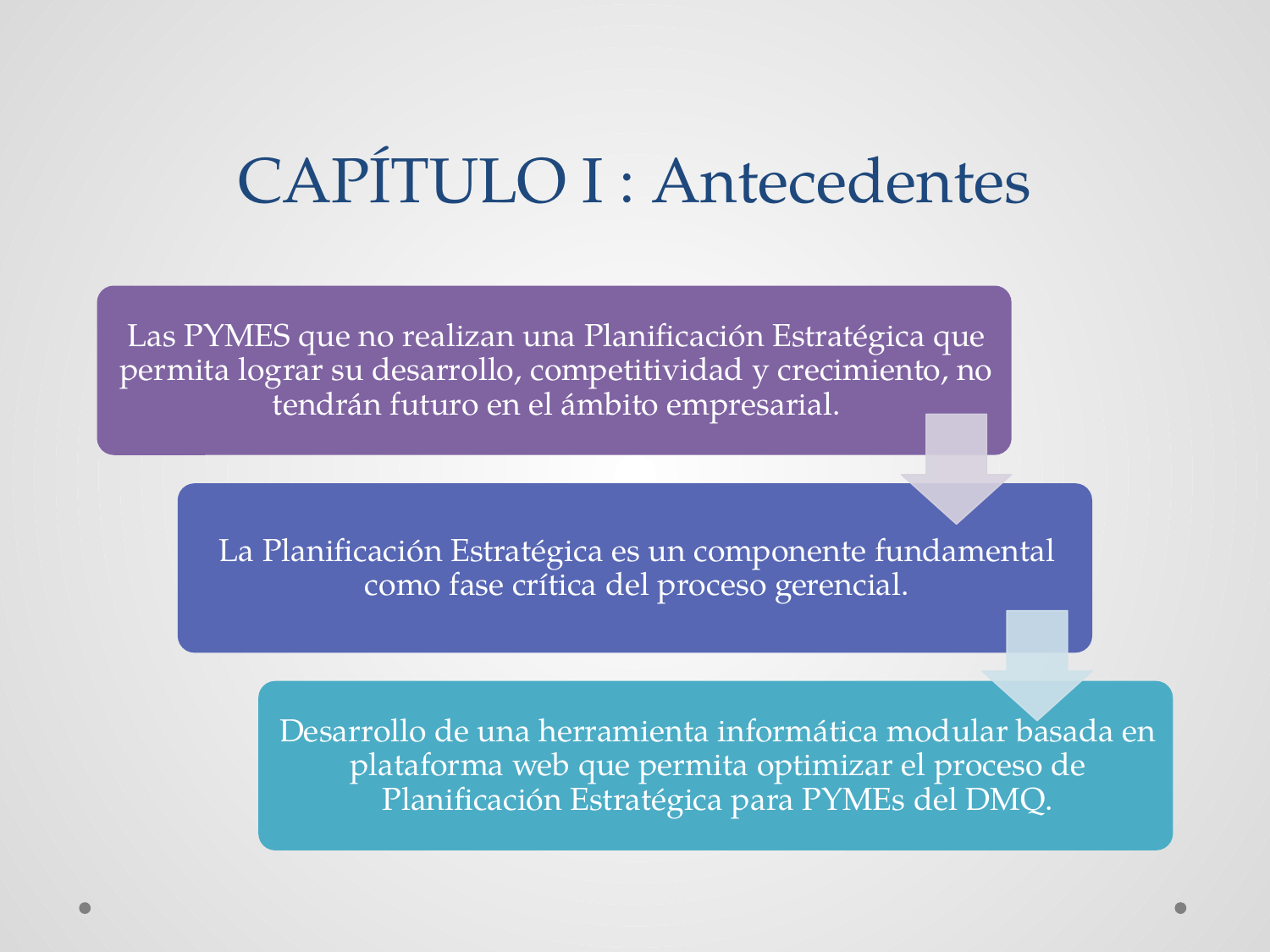

# CAPÍTULO I : Antecedentes
Las PYMES que no realizan una Planificación Estratégica que permita lograr su desarrollo, competitividad y crecimiento, no tendrán futuro en el ámbito empresarial.
La Planificación Estratégica es un componente fundamental como fase crítica del proceso gerencial.
Desarrollo de una herramienta informática modular basada en plataforma web que permita optimizar el proceso de Planificación Estratégica para PYMEs del DMQ.